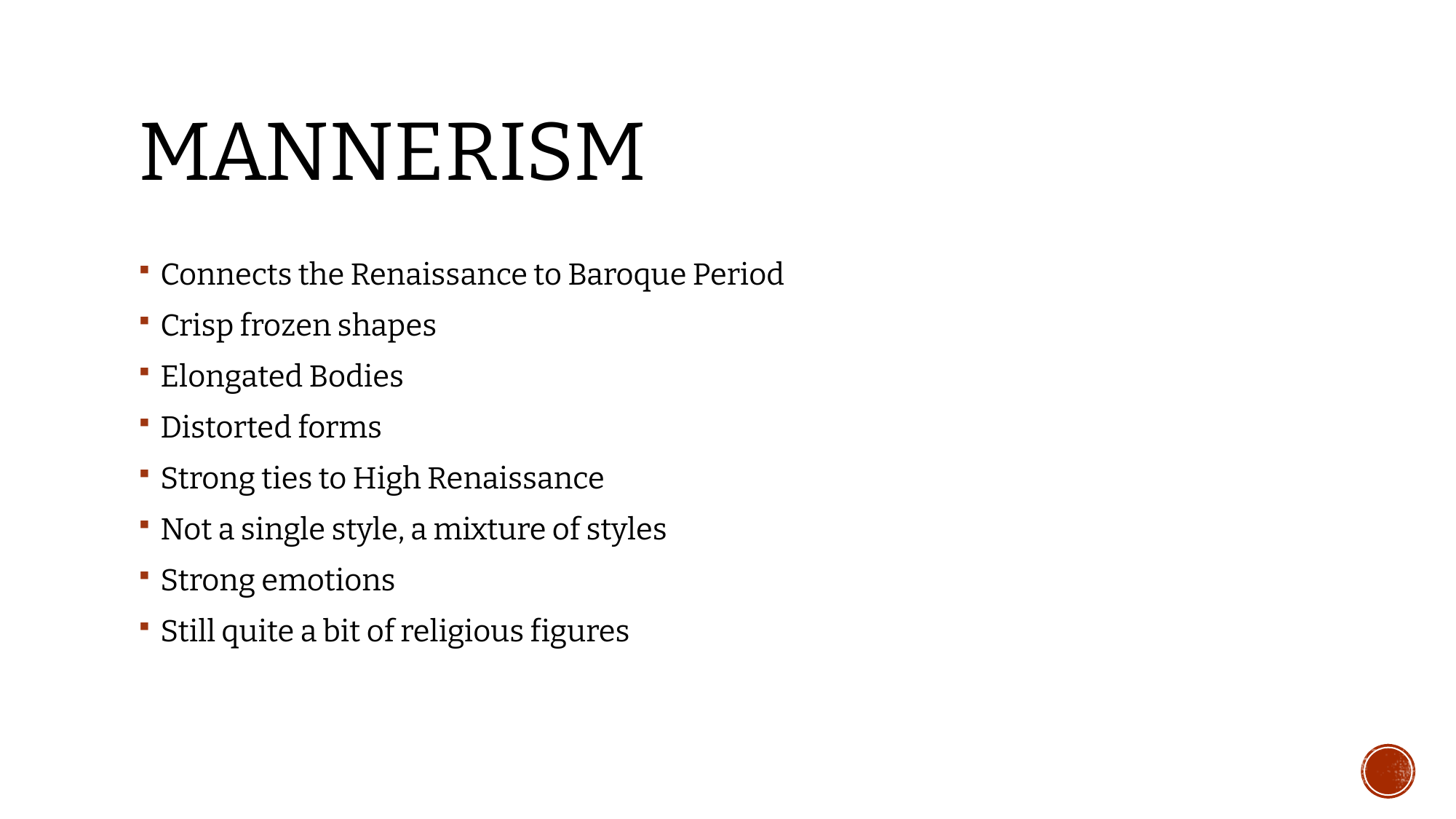

# Mannerism
Connects the Renaissance to Baroque Period
Crisp frozen shapes
Elongated Bodies
Distorted forms
Strong ties to High Renaissance
Not a single style, a mixture of styles
Strong emotions
Still quite a bit of religious figures